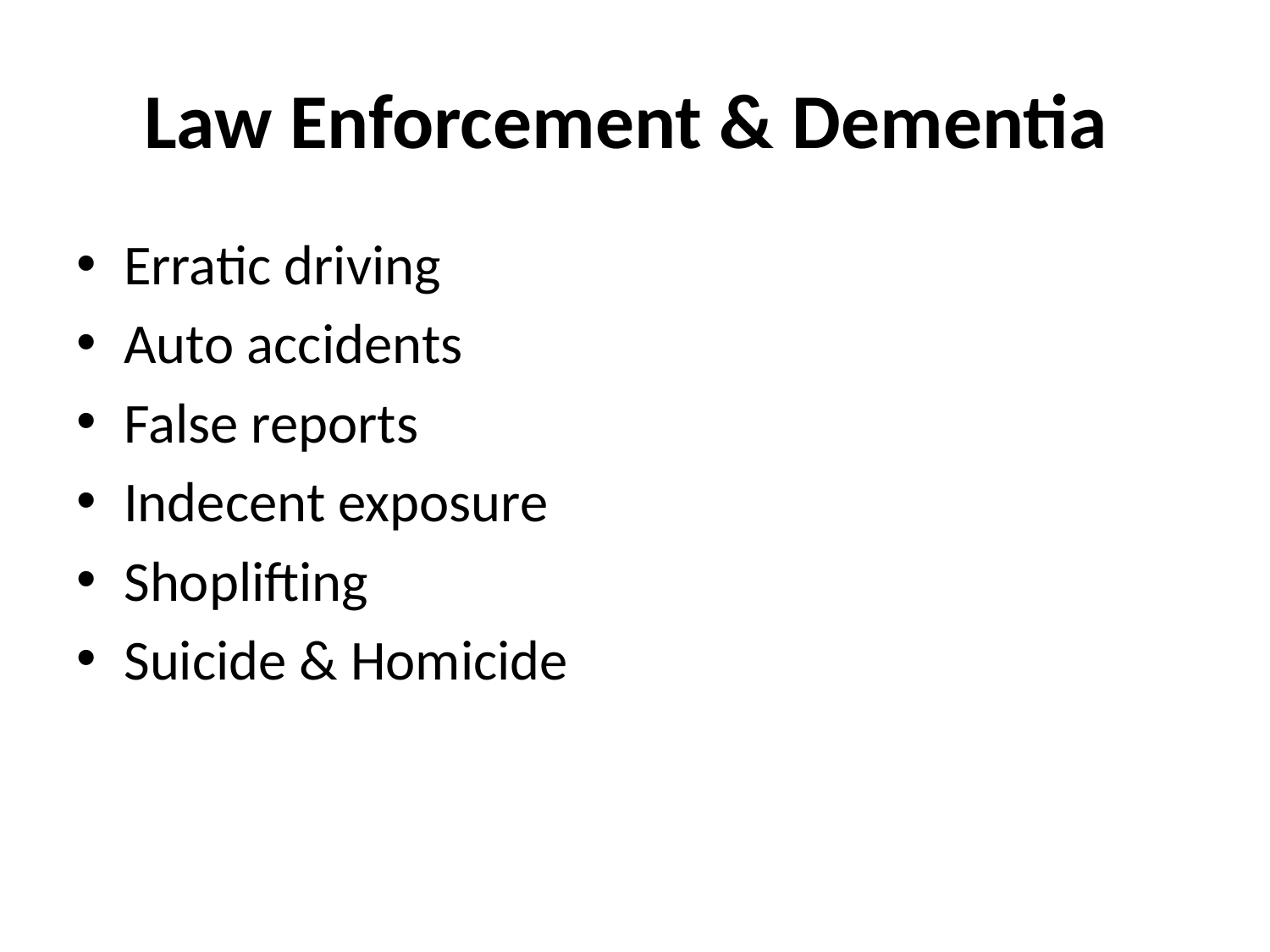

# Law Enforcement & Dementia
Erratic driving
Auto accidents
False reports
Indecent exposure
Shoplifting
Suicide & Homicide